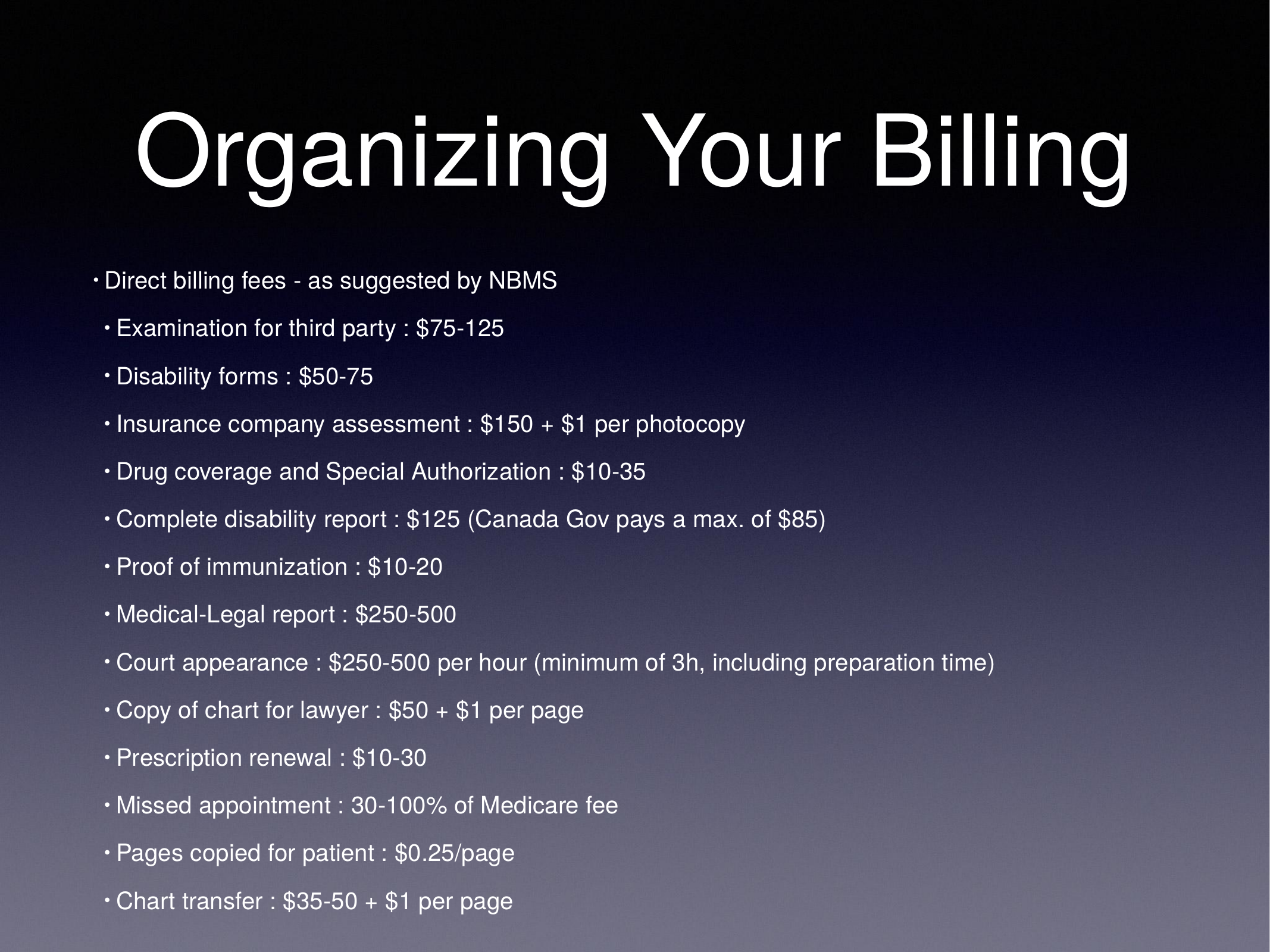

# Organizing Your Billing
Direct billing fees - as suggested by NBMS
Examination for third party : $75-125
Disability forms : $50-75
Insurance company assessment : $150 + $1 per photocopy
Drug coverage and Special Authorization : $10-35
Complete disability report : $125 (Canada Gov pays a max. of $85)
Proof of immunization : $10-20
Medical-Legal report : $250-500
Court appearance : $250-500 per hour (minimum of 3h, including preparation time)
Copy of chart for lawyer : $50 + $1 per page
Prescription renewal : $10-30
Missed appointment : 30-100% of Medicare fee
Pages copied for patient : $0.25/page
Chart transfer : $35-50 + $1 per page